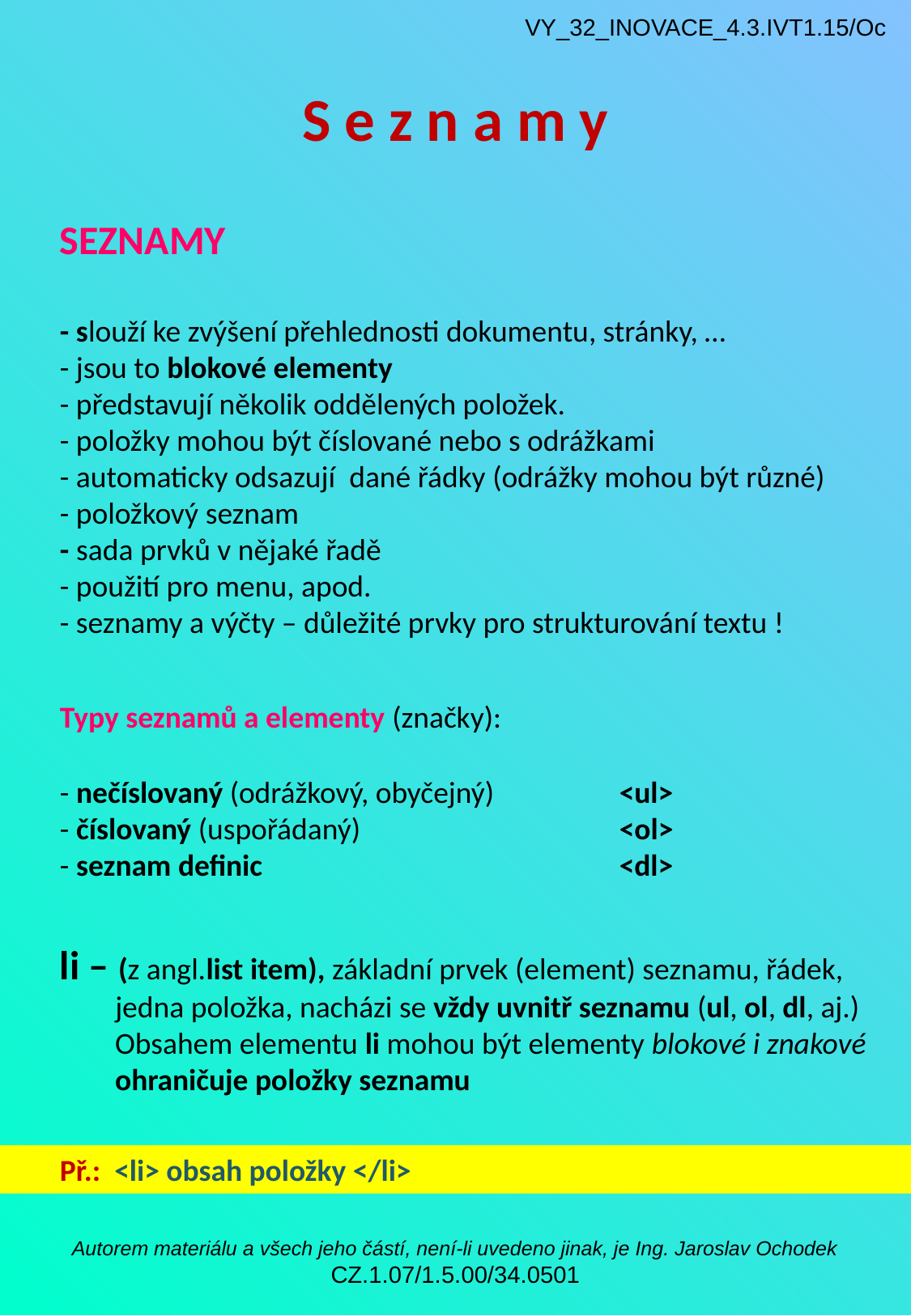

VY_32_INOVACE_4.3.IVT1.15/Oc
S e z n a m y
	SEZNAMY

	- slouží ke zvýšení přehlednosti dokumentu, stránky, …
	- jsou to blokové elementy
	- představují několik oddělených položek.
	- položky mohou být číslované nebo s odrážkami
	- automaticky odsazují  dané řádky (odrážky mohou být různé)
	- položkový seznam
	- sada prvků v nějaké řadě
	- použití pro menu, apod.
	- seznamy a výčty – důležité prvky pro strukturování textu !

	Typy seznamů a elementy (značky):

	- nečíslovaný (odrážkový, obyčejný)		<ul>
	- číslovaný (uspořádaný)			<ol>
	- seznam definic			<dl>

	li – (z angl.list item), základní prvek (element) seznamu, řádek,
               jedna položka, nacházi se vždy uvnitř seznamu (ul, ol, dl, aj.)
	        Obsahem elementu li mohou být elementy blokové i znakové
	        ohraničuje položky seznamu

	Př.:  <li> obsah položky </li>
Autorem materiálu a všech jeho částí, není-li uvedeno jinak, je Ing. Jaroslav Ochodek CZ.1.07/1.5.00/34.0501